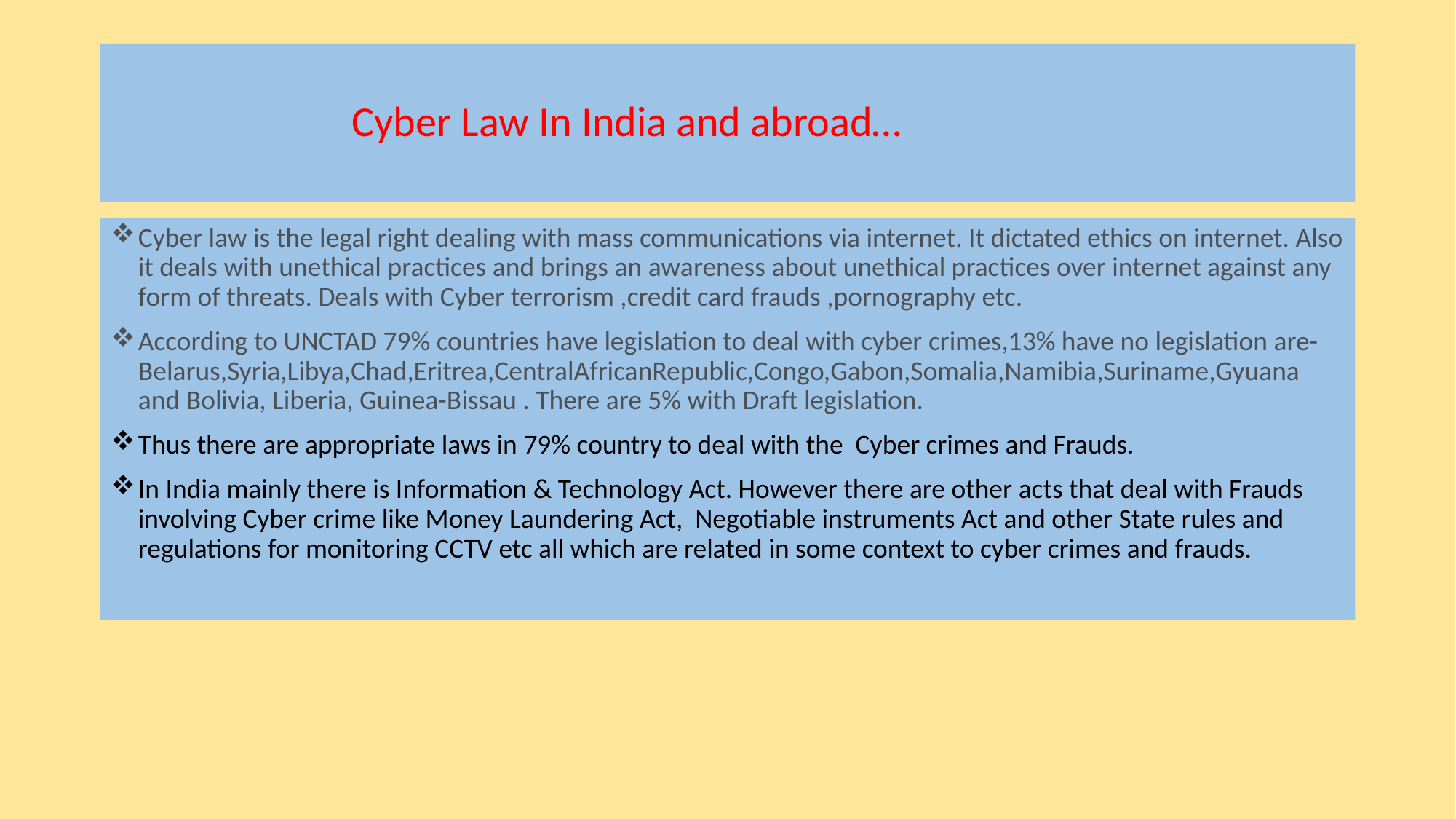

# Cyber Law In India and abroad…
Cyber law is the legal right dealing with mass communications via internet. It dictated ethics on internet. Also it deals with unethical practices and brings an awareness about unethical practices over internet against any form of threats. Deals with Cyber terrorism ,credit card frauds ,pornography etc.
According to UNCTAD 79% countries have legislation to deal with cyber crimes,13% have no legislation are-Belarus,Syria,Libya,Chad,Eritrea,CentralAfricanRepublic,Congo,Gabon,Somalia,Namibia,Suriname,Gyuana and Bolivia, Liberia, Guinea-Bissau . There are 5% with Draft legislation.
Thus there are appropriate laws in 79% country to deal with the  Cyber crimes and Frauds.
In India mainly there is Information & Technology Act. However there are other acts that deal with Frauds involving Cyber crime like Money Laundering Act,  Negotiable instruments Act and other State rules and regulations for monitoring CCTV etc all which are related in some context to cyber crimes and frauds.